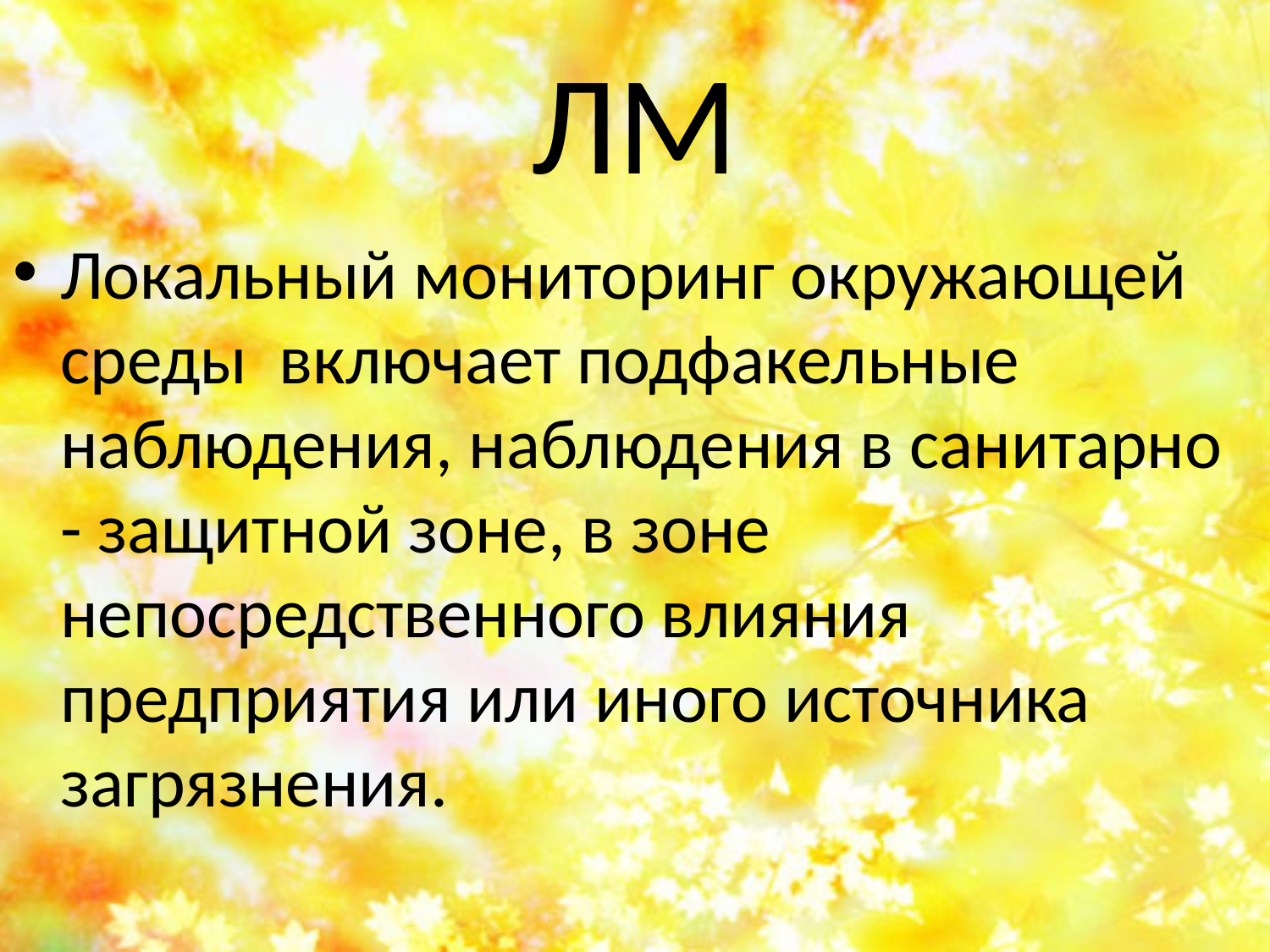

# ЛМ
Локальный мониторинг окружающей среды  включает подфакельные наблюдения, наблюдения в санитарно - защитной зоне, в зоне непосредственного влияния предприятия или иного источника загрязнения.